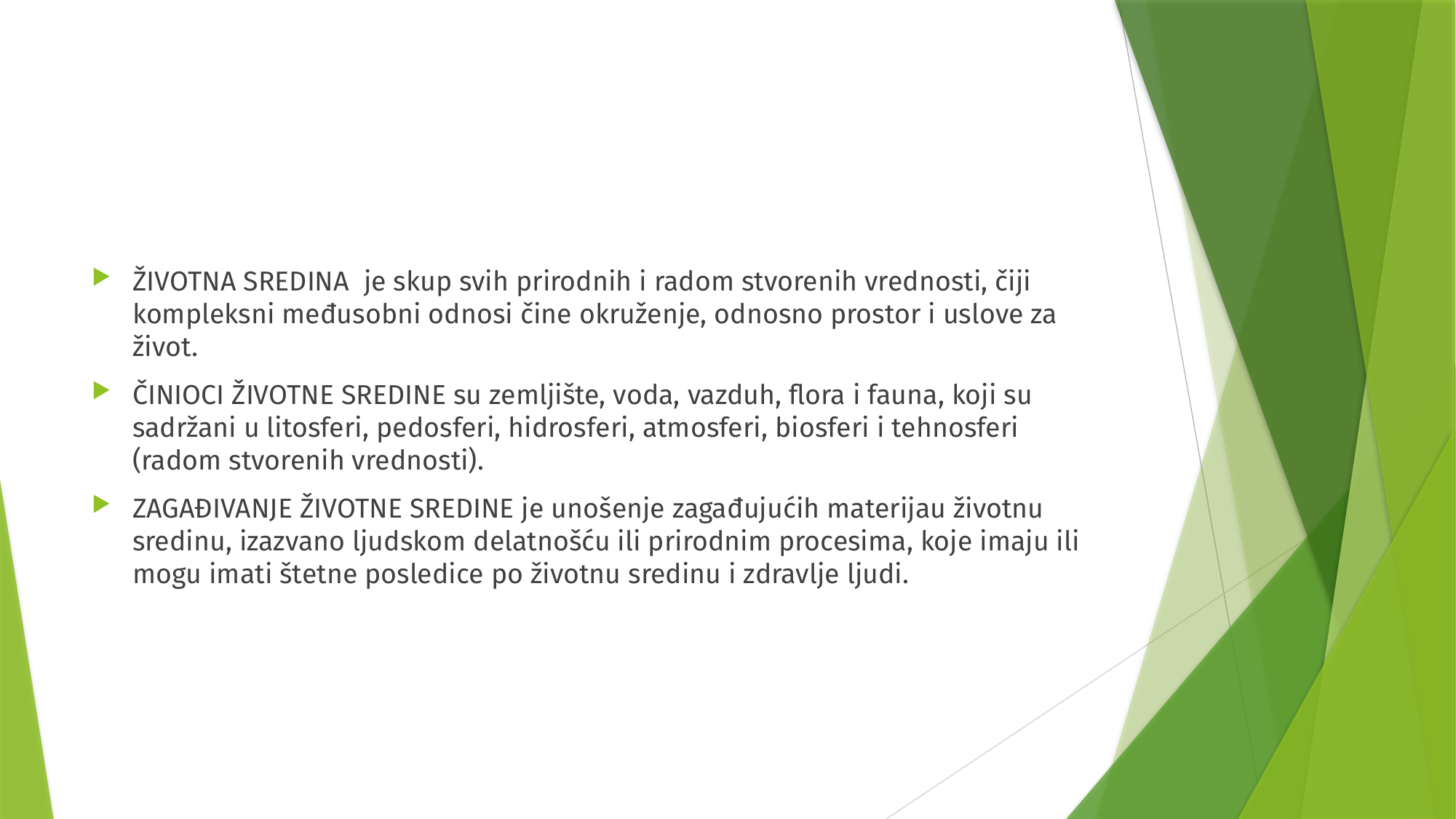

#
ŽIVOTNA SREDINA  je skup svih prirodnih i radom stvorenih vrednosti, čiji kompleksni međusobni odnosi čine okruženje, odnosno prostor i uslove za život.
ČINIOCI ŽIVOTNE SREDINE su zemljište, voda, vazduh, flora i fauna, koji su sadržani u litosferi, pedosferi, hidrosferi, atmosferi, biosferi i tehnosferi (radom stvorenih vrednosti).
ZAGAĐIVANJE ŽIVOTNE SREDINE je unošenje zagađujućih materijau životnu sredinu, izazvano ljudskom delatnošću ili prirodnim procesima, koje imaju ili mogu imati štetne posledice po životnu sredinu i zdravlje ljudi.